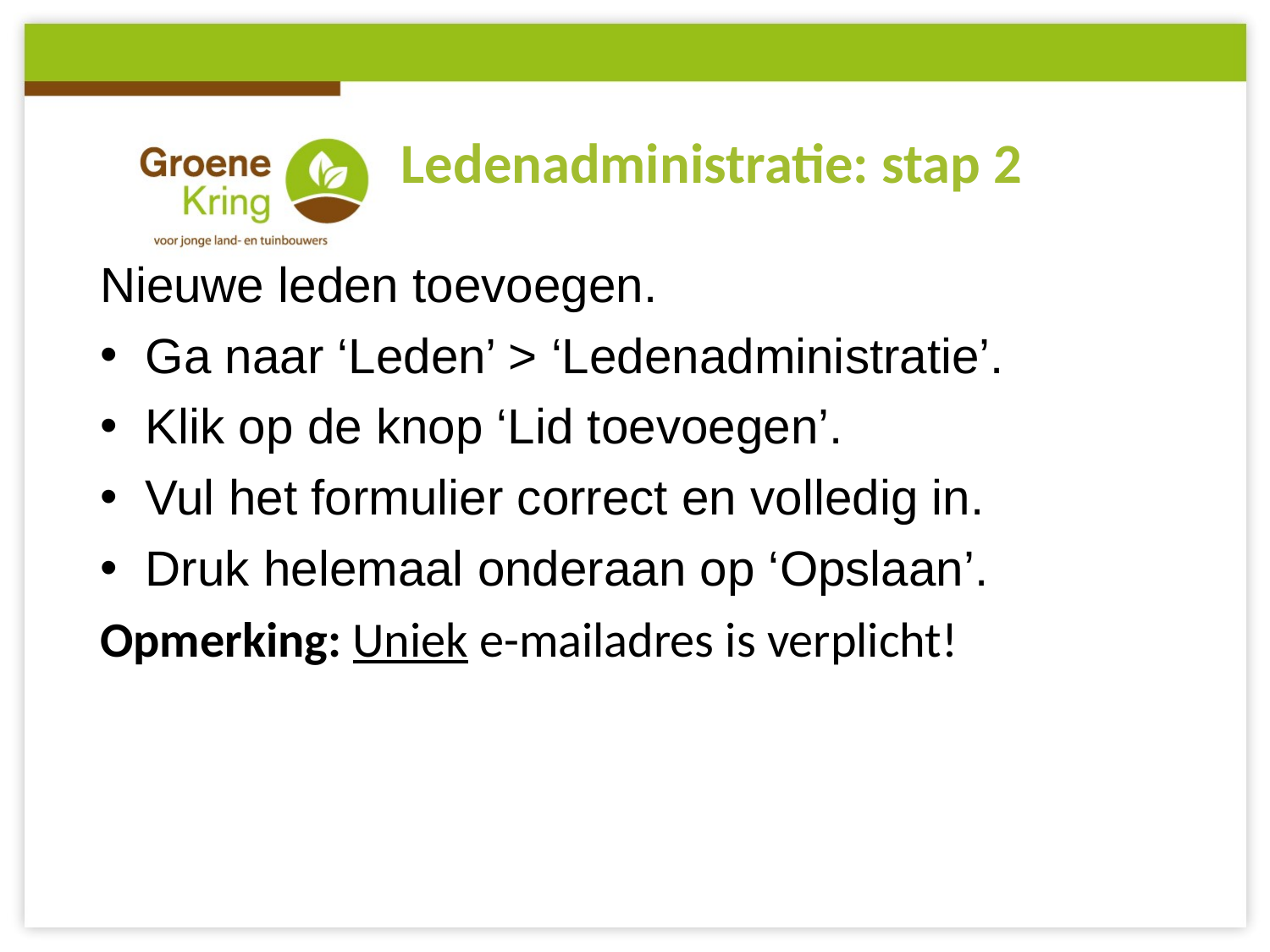

# Ledenadministratie: stap 2
Nieuwe leden toevoegen.
 Ga naar ‘Leden’ > ‘Ledenadministratie’.
 Klik op de knop ‘Lid toevoegen’.
 Vul het formulier correct en volledig in.
 Druk helemaal onderaan op ‘Opslaan’.
Opmerking: Uniek e-mailadres is verplicht!